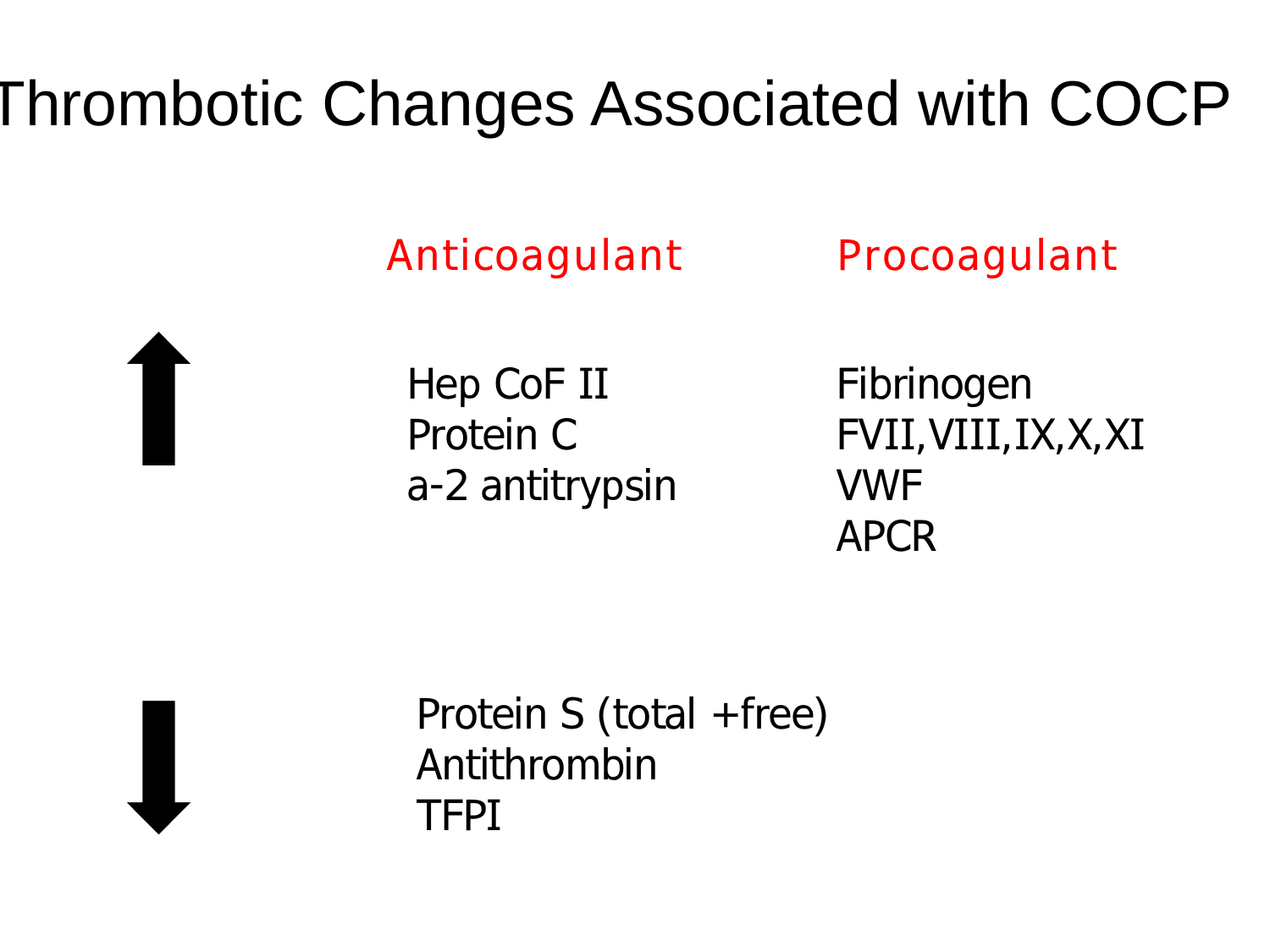

Thrombotic Changes Associated with COCP
Anticoagulant
Procoagulant

Hep CoF II
Protein C
a-2 antitrypsin
Fibrinogen
FVII,VIII,IX,X,XI
VWF
APCR
Protein S (total +free)
Antithrombin
TFPI